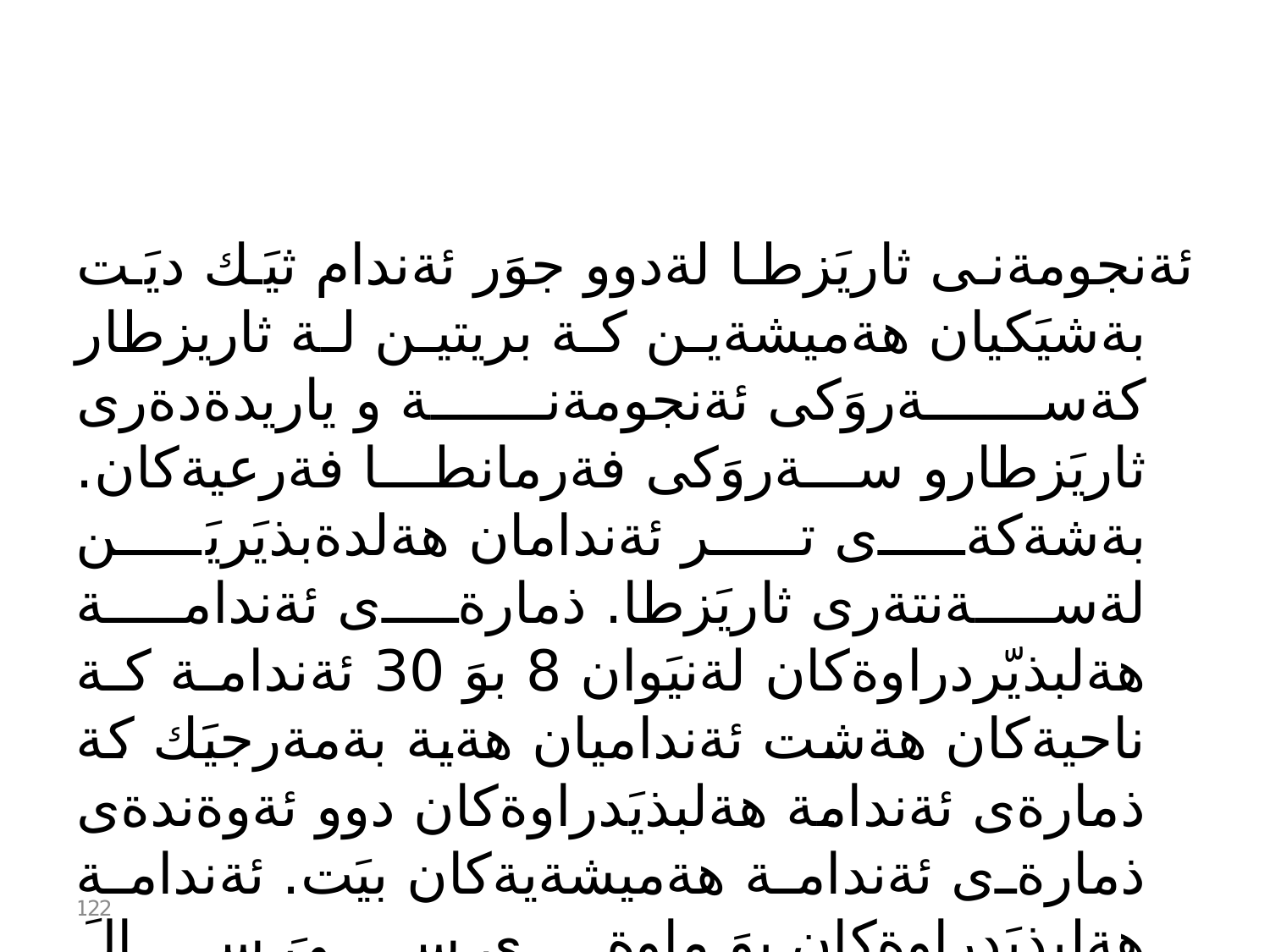

#
ئةنجومةنى ثاريَزطا لةدوو جوَر ئةندام ثيَك ديَت بةشيَكيان هةميشةين كة بريتين لة ثاريزطار كةسةروَكى ئةنجومةنة و ياريدةدةرى ثاريَزطارو سةروَكى فةرمانطا فةرعيةكان. بةشةكةى تر ئةندامان هةلدةبذيَريَن لةسةنتةرى ثاريَزطا. ذمارةى ئةندامة هةلبذيّردراوةكان لةنيَوان 8 بوَ 30 ئةندامة كة ناحيةكان هةشت ئةنداميان هةية بةمةرجيَك كة ذمارةى ئةندامة هةلبذيَدراوةكان دوو ئةوةندةى ذمارةى ئةندامة هةميشةيةكان بيَت. ئةندامة هةلبذيَدراوةكان بوَ ماوةى سىَ سالَ هةلدةبذيَردريَن.
122